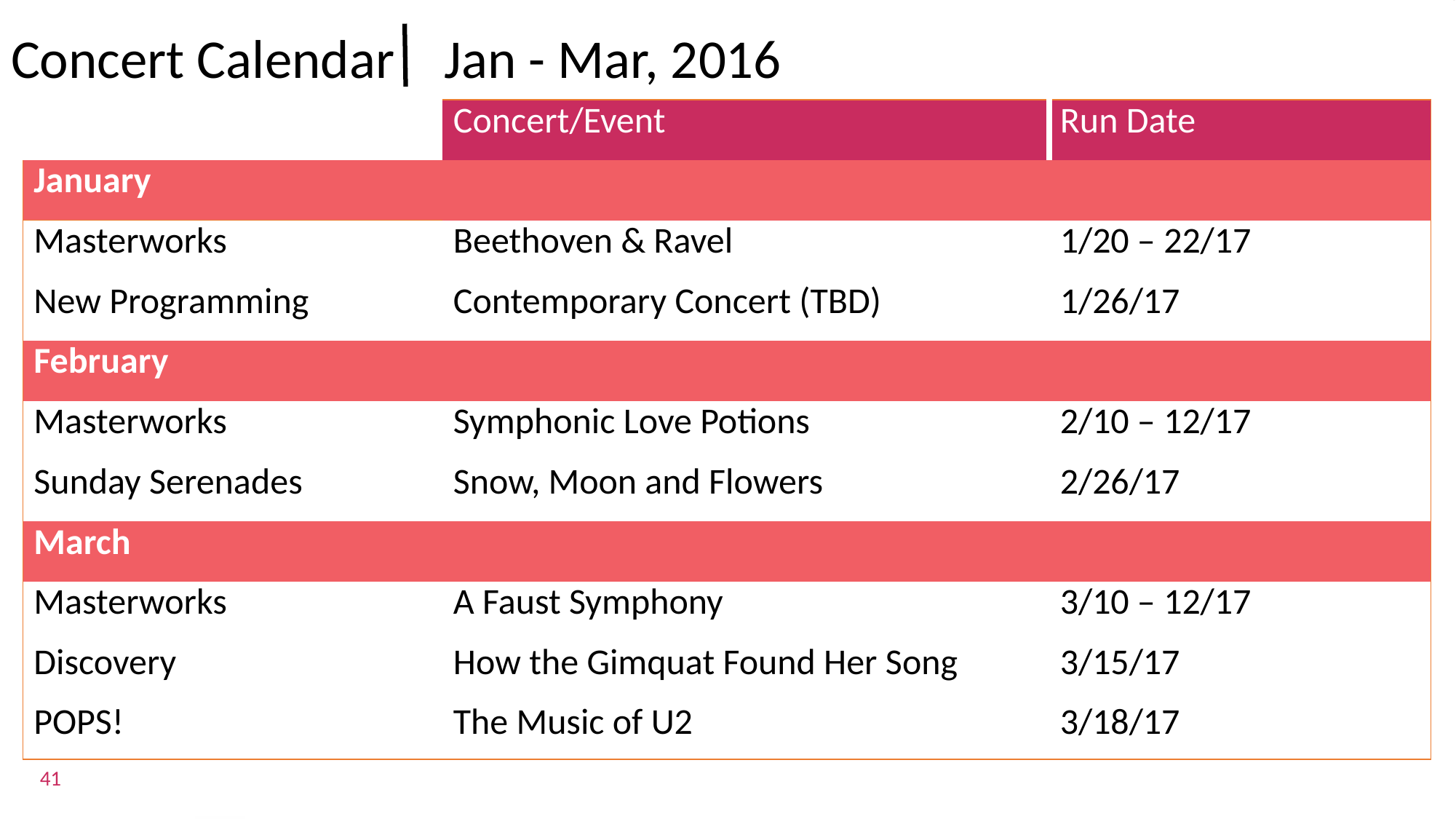

# Concert Calendar    Jan - Mar, 2016
|  | Concert/Event | Run Date |
| --- | --- | --- |
| January |  |  |
| Masterworks | Beethoven & Ravel | 1/20 – 22/17 |
| New Programming | Contemporary Concert (TBD) | 1/26/17 |
| February |  |  |
| Masterworks | Symphonic Love Potions | 2/10 – 12/17 |
| Sunday Serenades | Snow, Moon and Flowers | 2/26/17 |
| March |  |  |
| Masterworks | A Faust Symphony | 3/10 – 12/17 |
| Discovery | How the Gimquat Found Her Song | 3/15/17 |
| POPS! | The Music of U2 | 3/18/17 |